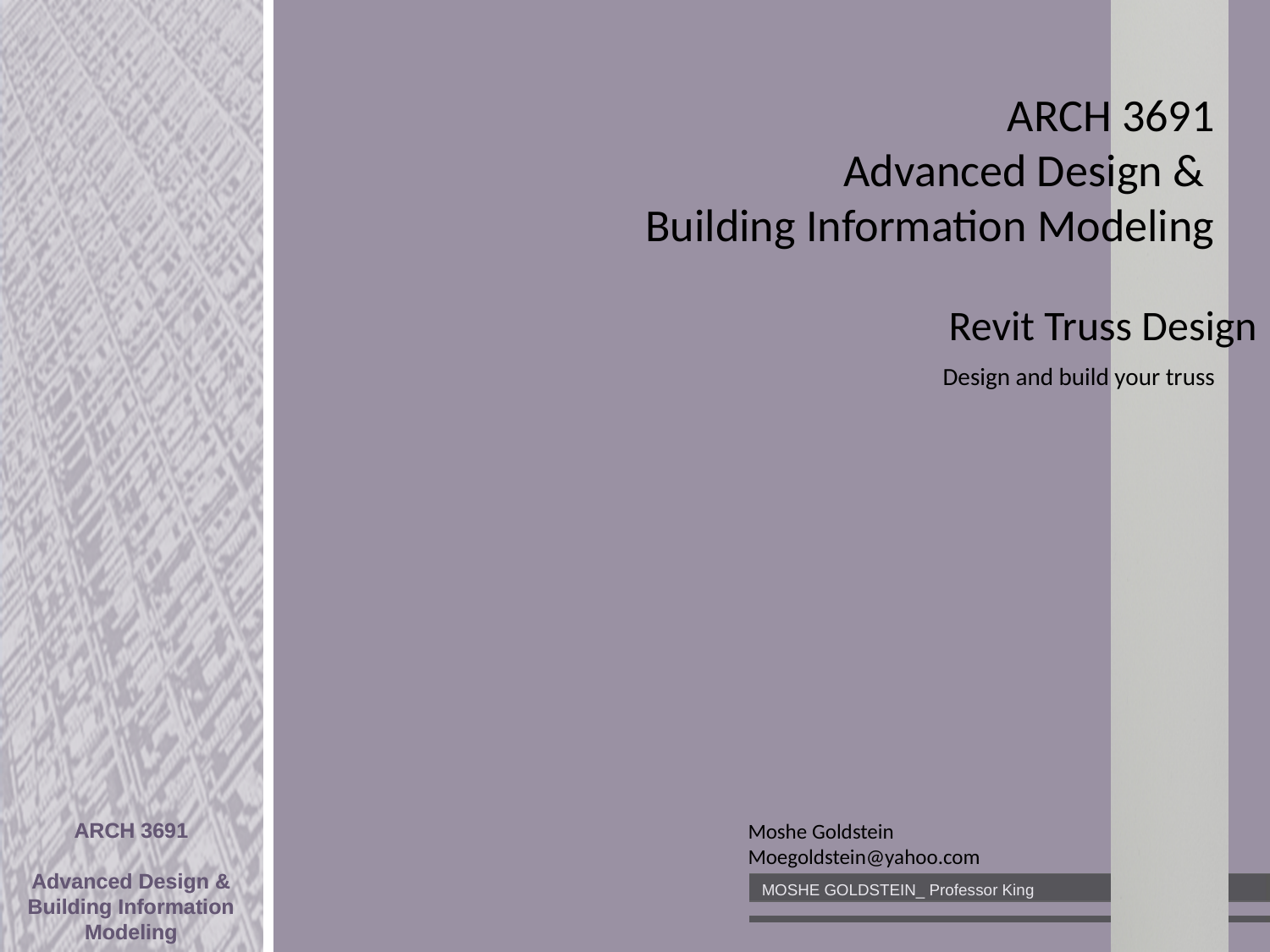

ARCH 3691
Advanced Design &
Building Information Modeling
Design and build your truss
Revit Truss Design
ARCH 3691

Advanced Design & Building Information Modeling
Moshe Goldstein
Moegoldstein@yahoo.com